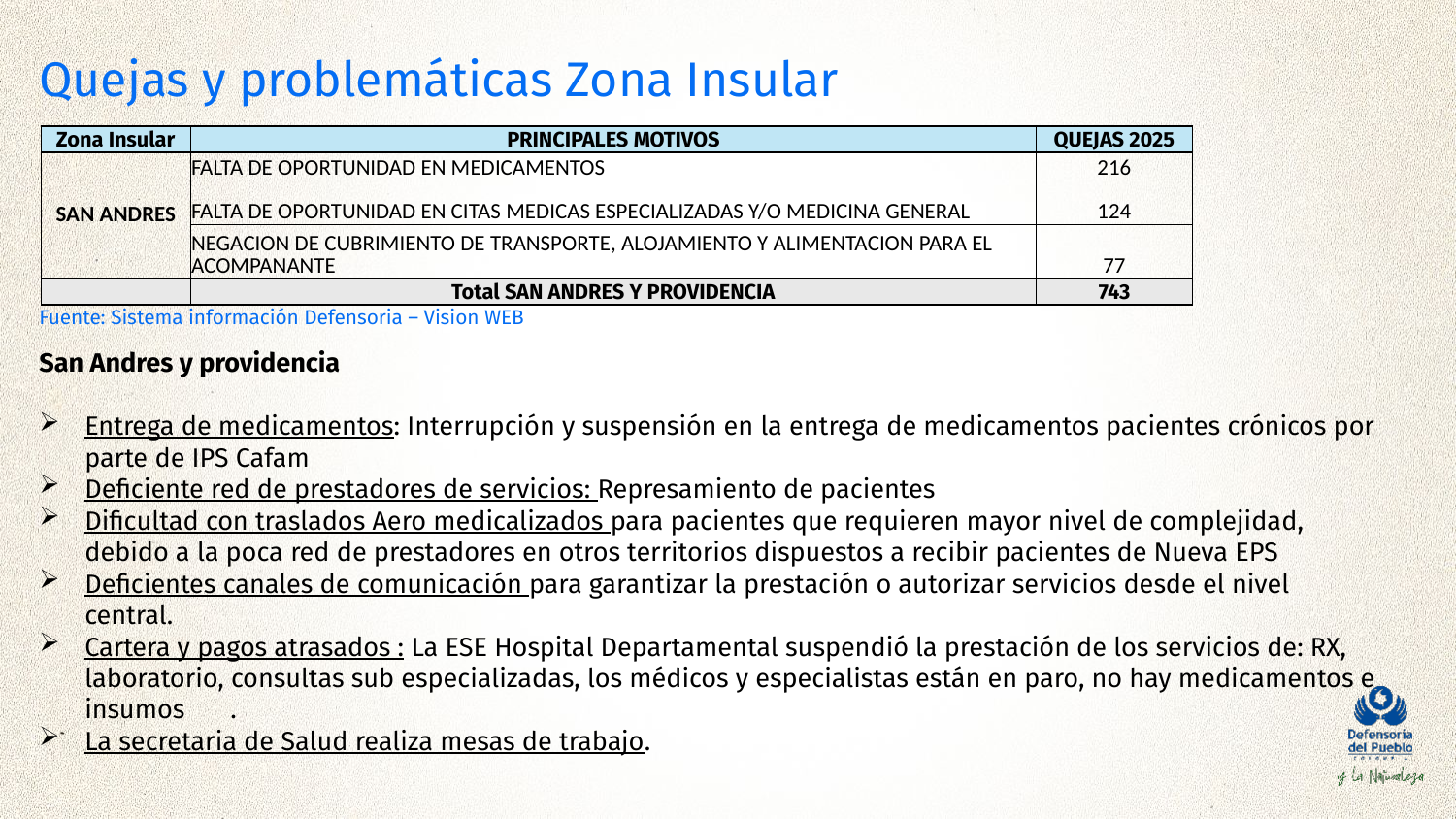

Quejas y problemáticas Zona Insular
| Zona Insular | PRINCIPALES MOTIVOS | QUEJAS 2025 |
| --- | --- | --- |
| SAN ANDRES | FALTA DE OPORTUNIDAD EN MEDICAMENTOS | 216 |
|  | FALTA DE OPORTUNIDAD EN CITAS MEDICAS ESPECIALIZADAS Y/O MEDICINA GENERAL | 124 |
|  | NEGACION DE CUBRIMIENTO DE TRANSPORTE, ALOJAMIENTO Y ALIMENTACION PARA EL ACOMPANANTE | 77 |
|  | Total SAN ANDRES Y PROVIDENCIA | 743 |
Fuente: Sistema información Defensoria – Vision WEB
San Andres y providencia

Entrega de medicamentos: Interrupción y suspensión en la entrega de medicamentos pacientes crónicos por parte de IPS Cafam
Deficiente red de prestadores de servicios: Represamiento de pacientes
Dificultad con traslados Aero medicalizados para pacientes que requieren mayor nivel de complejidad, debido a la poca red de prestadores en otros territorios dispuestos a recibir pacientes de Nueva EPS
Deficientes canales de comunicación para garantizar la prestación o autorizar servicios desde el nivel central.
Cartera y pagos atrasados : La ESE Hospital Departamental suspendió la prestación de los servicios de: RX, laboratorio, consultas sub especializadas, los médicos y especialistas están en paro, no hay medicamentos e insumos	.
La secretaria de Salud realiza mesas de trabajo.